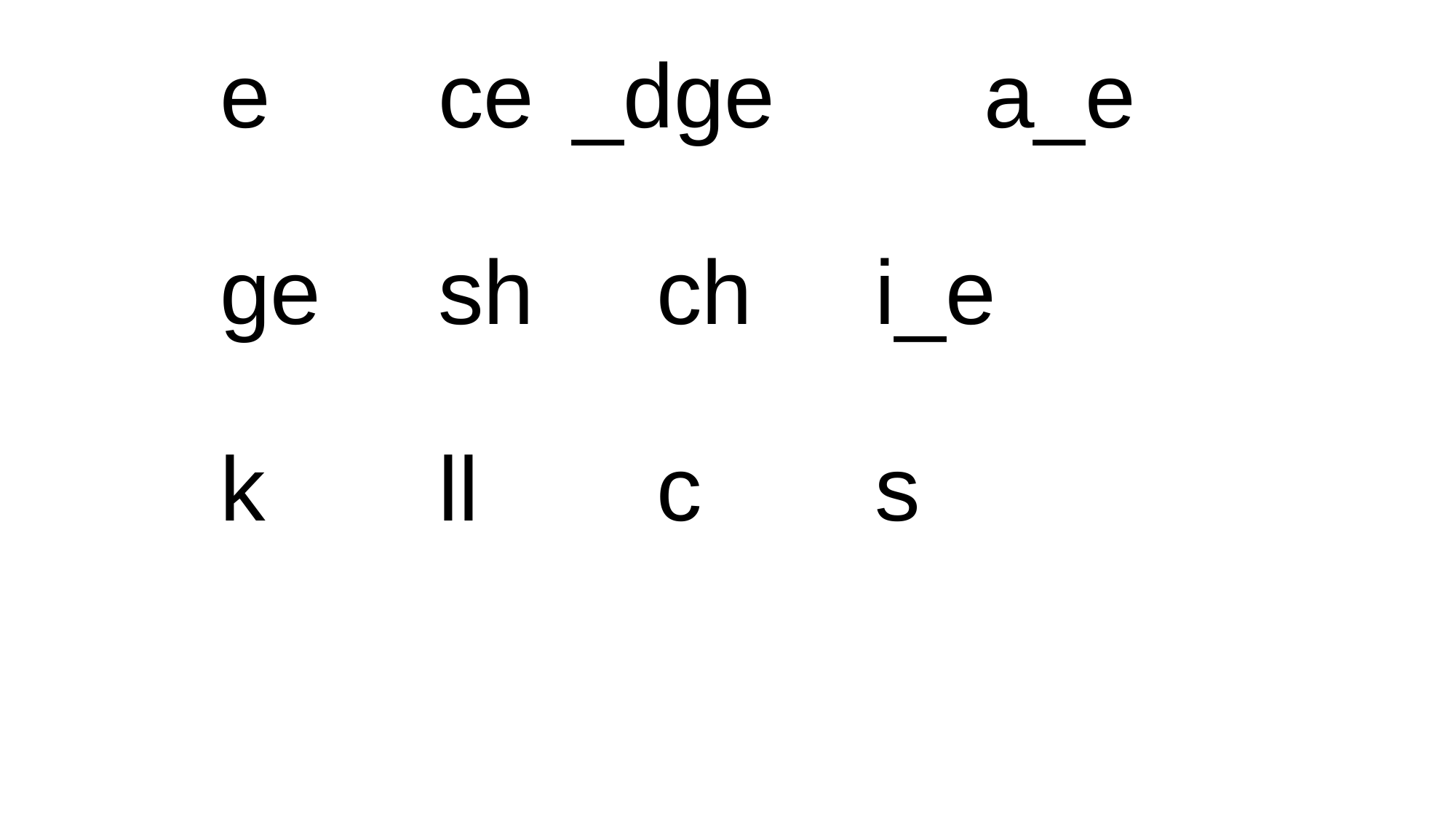

# e		ce	 _dge		a_e ge		sh		ch		i_e k		ll		c		s